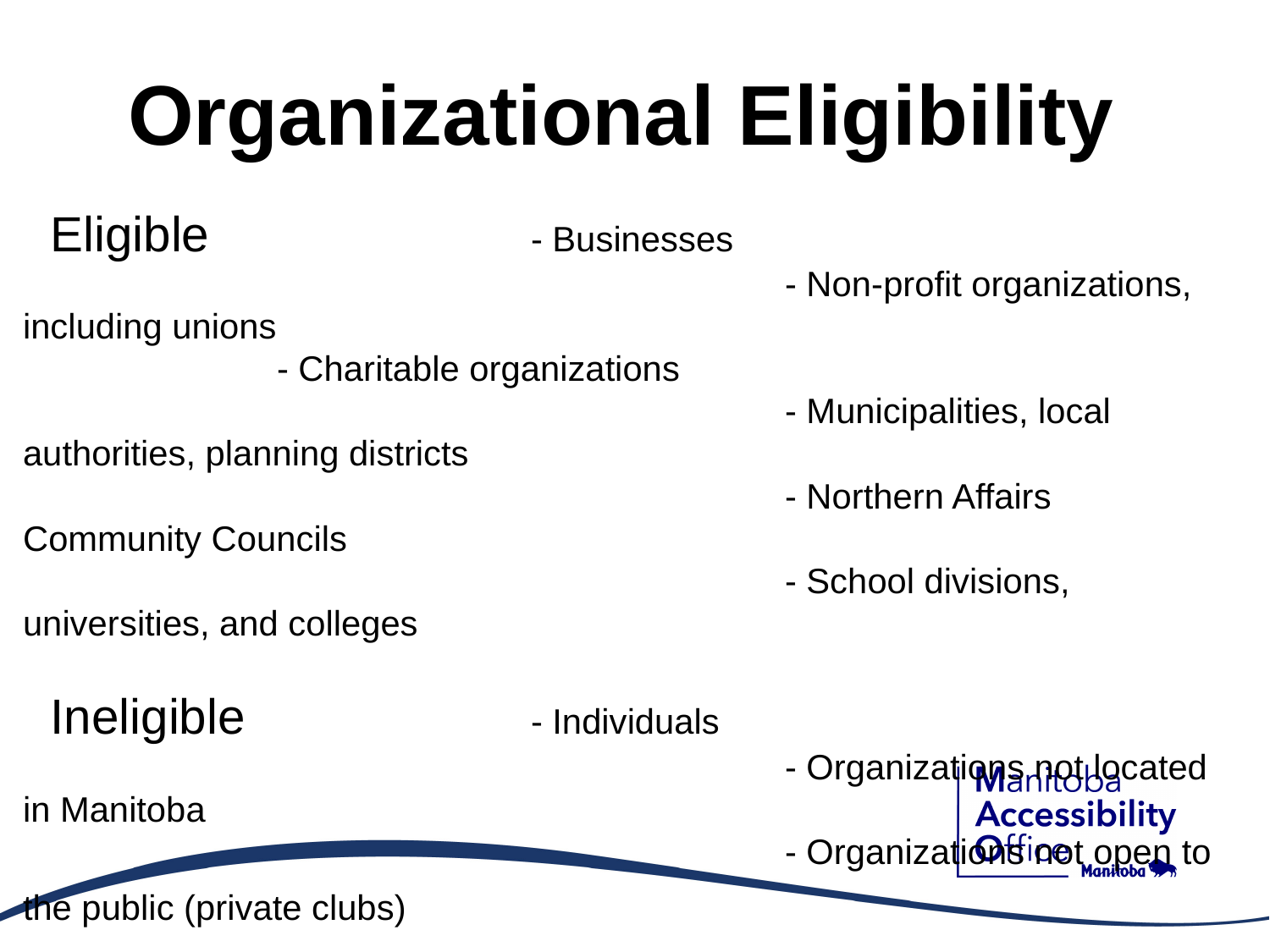

# Organizational Eligibility
  Eligible 			- Businesses
						- Non-profit organizations, including unions 									- Charitable organizations
						- Municipalities, local authorities, planning districts
						- Northern Affairs Community Councils
						- School divisions, universities, and colleges

  Ineligible			- Individuals
						- Organizations not located in Manitoba
						- Organizations not open to the public (private clubs)